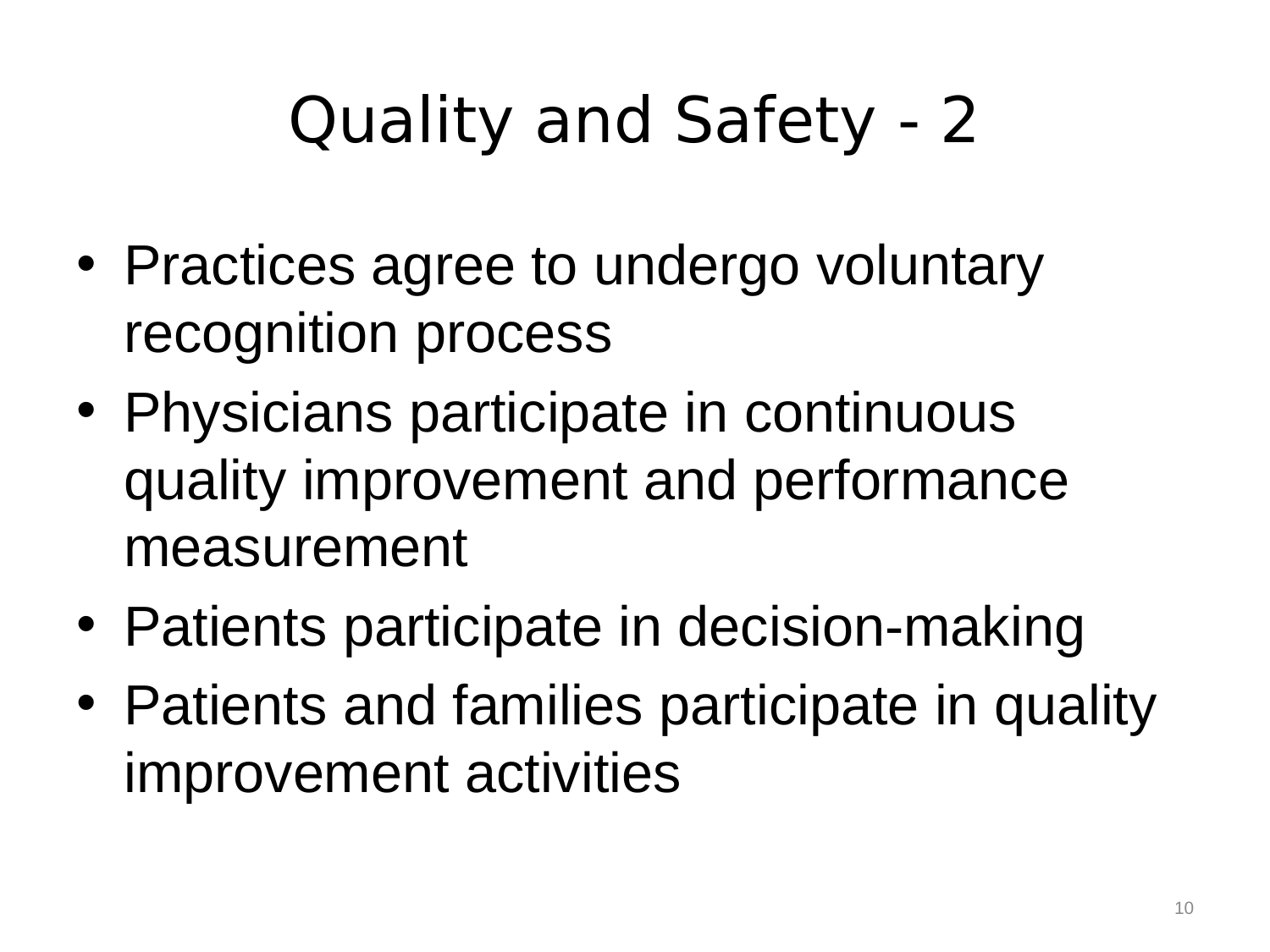

# Quality and Safety - 2
Practices agree to undergo voluntary recognition process
Physicians participate in continuous quality improvement and performance measurement
Patients participate in decision-making
Patients and families participate in quality improvement activities
10